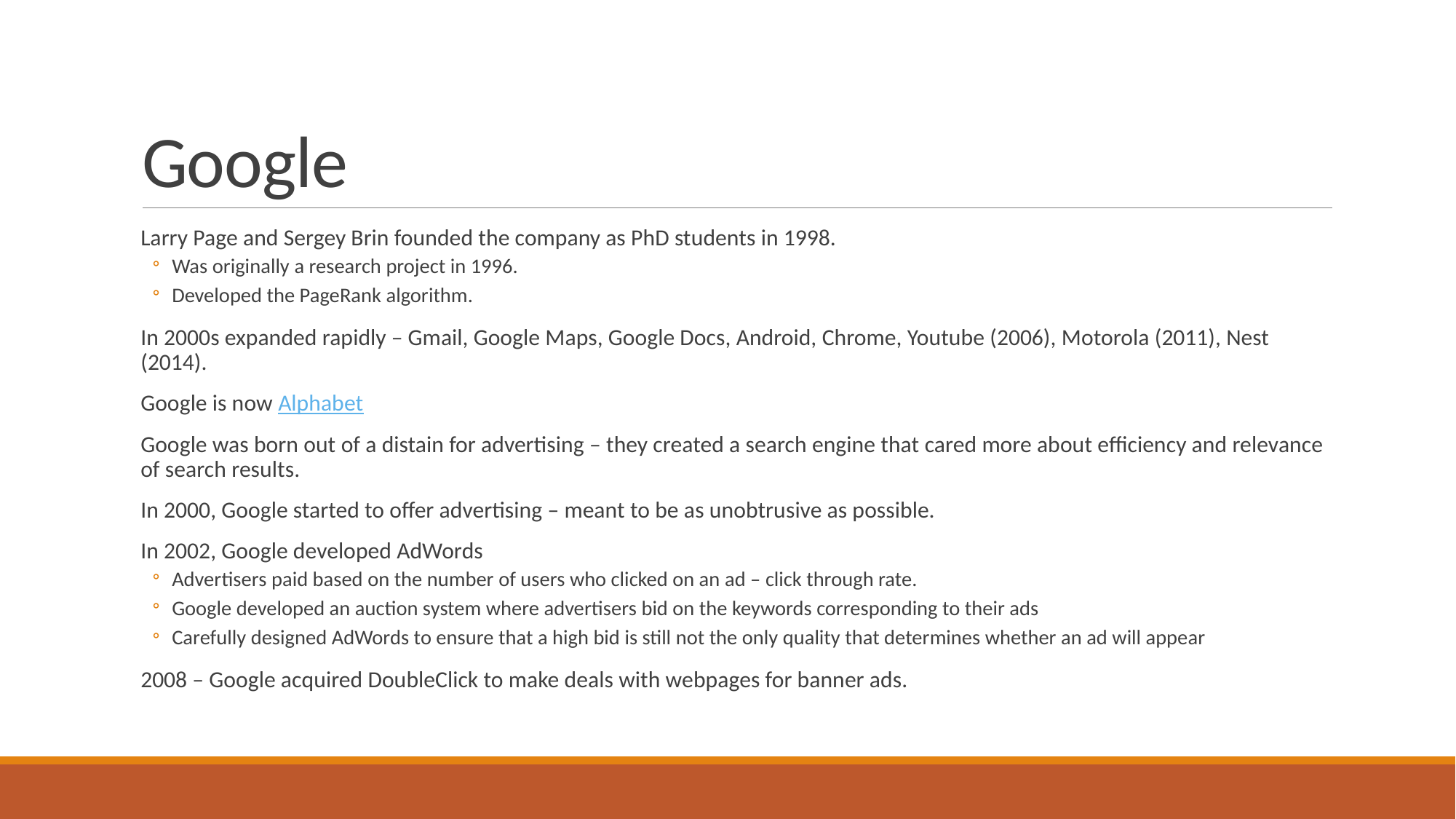

# Google
Larry Page and Sergey Brin founded the company as PhD students in 1998.
Was originally a research project in 1996.
Developed the PageRank algorithm.
In 2000s expanded rapidly – Gmail, Google Maps, Google Docs, Android, Chrome, Youtube (2006), Motorola (2011), Nest (2014).
Google is now Alphabet
Google was born out of a distain for advertising – they created a search engine that cared more about efficiency and relevance of search results.
In 2000, Google started to offer advertising – meant to be as unobtrusive as possible.
In 2002, Google developed AdWords
Advertisers paid based on the number of users who clicked on an ad – click through rate.
Google developed an auction system where advertisers bid on the keywords corresponding to their ads
Carefully designed AdWords to ensure that a high bid is still not the only quality that determines whether an ad will appear
2008 – Google acquired DoubleClick to make deals with webpages for banner ads.